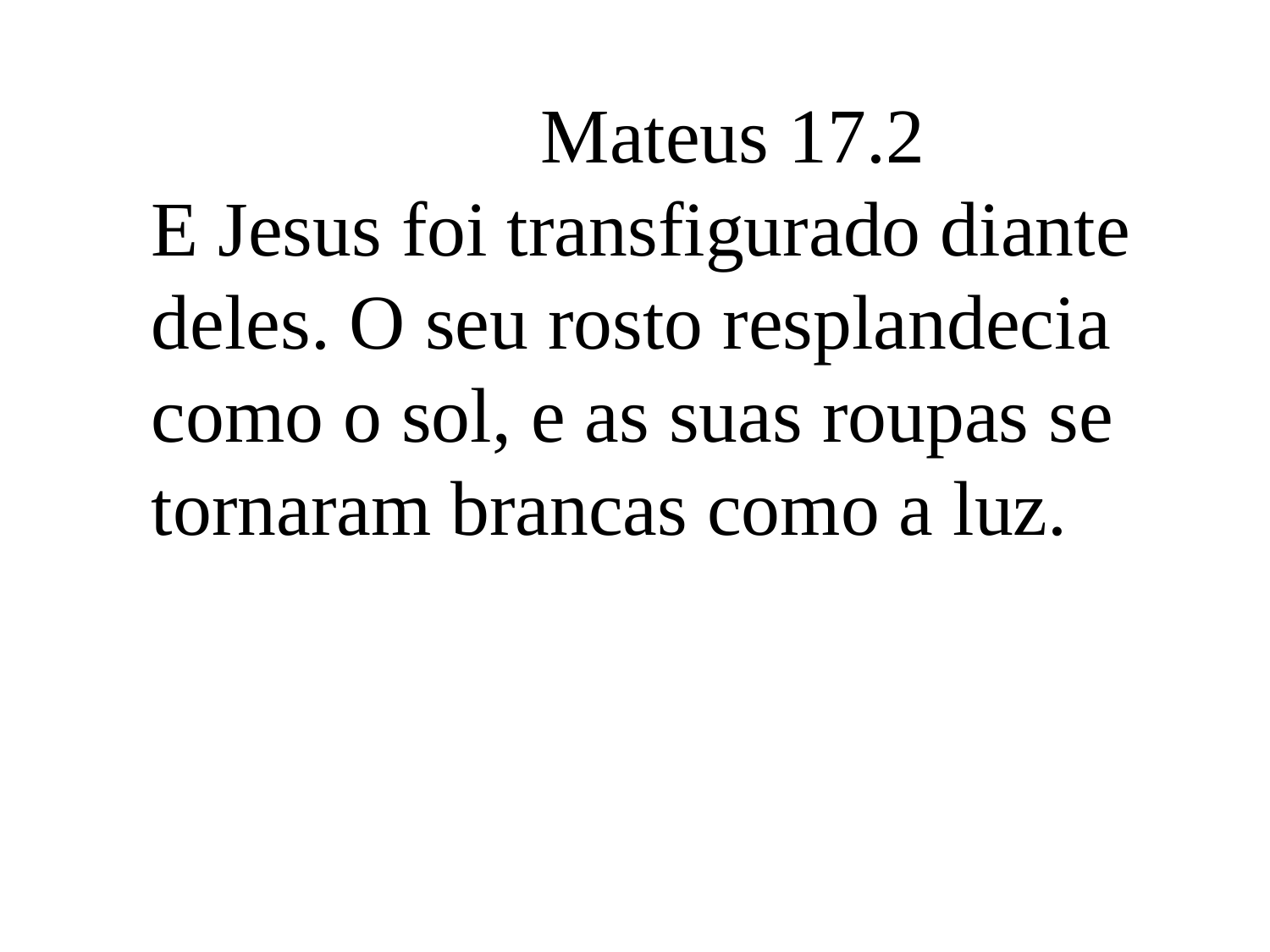

Mateus 17.2
E Jesus foi transfigurado diante deles. O seu rosto resplandecia como o sol, e as suas roupas se tornaram brancas como a luz.